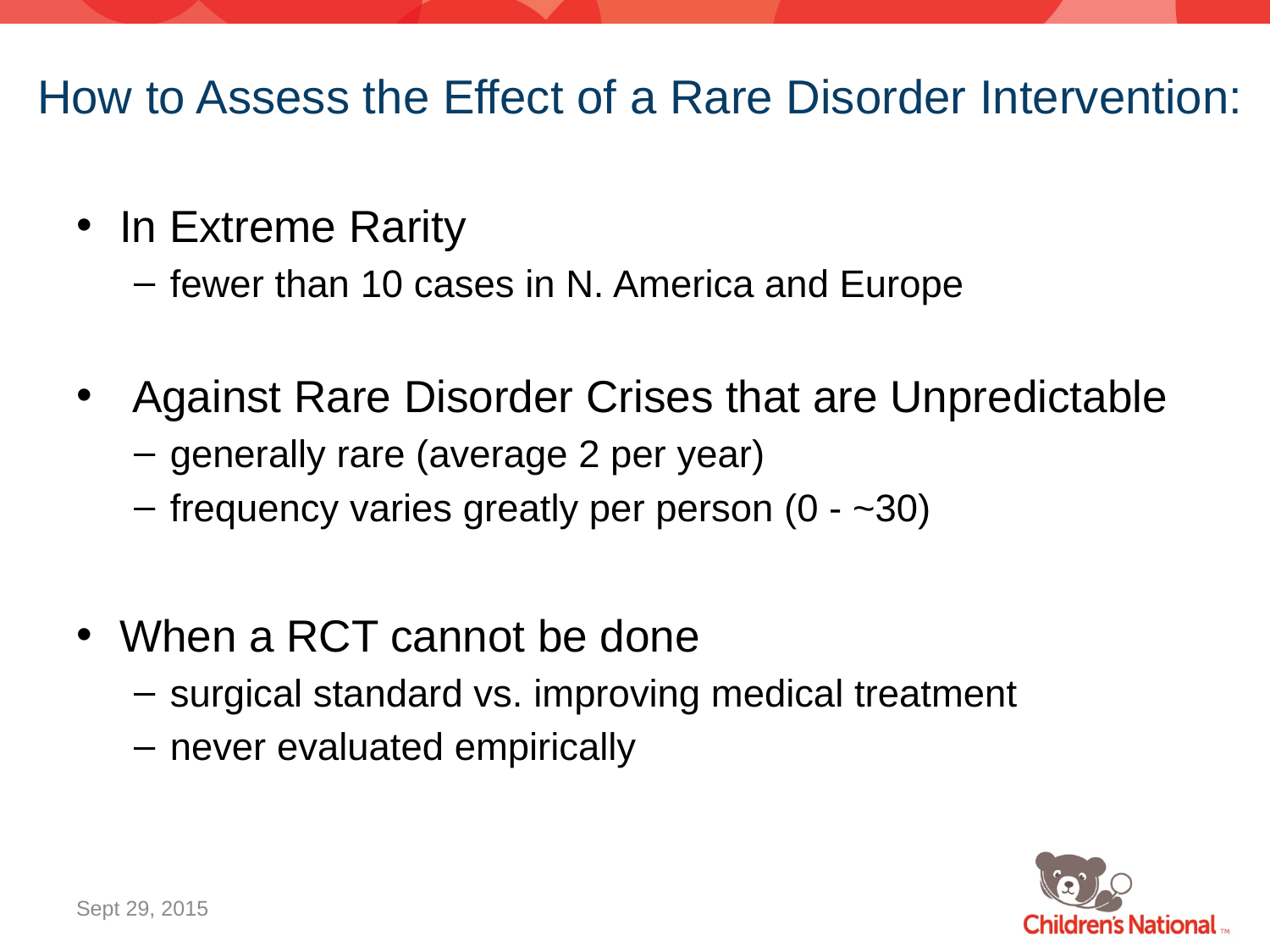

# How to Assess the Effect of a Rare Disorder Intervention:
In Extreme Rarity
fewer than 10 cases in N. America and Europe

 Against Rare Disorder Crises that are Unpredictable
generally rare (average 2 per year)
frequency varies greatly per person (0 - ~30)

When a RCT cannot be done
surgical standard vs. improving medical treatment
never evaluated empirically

Sept 29, 2015